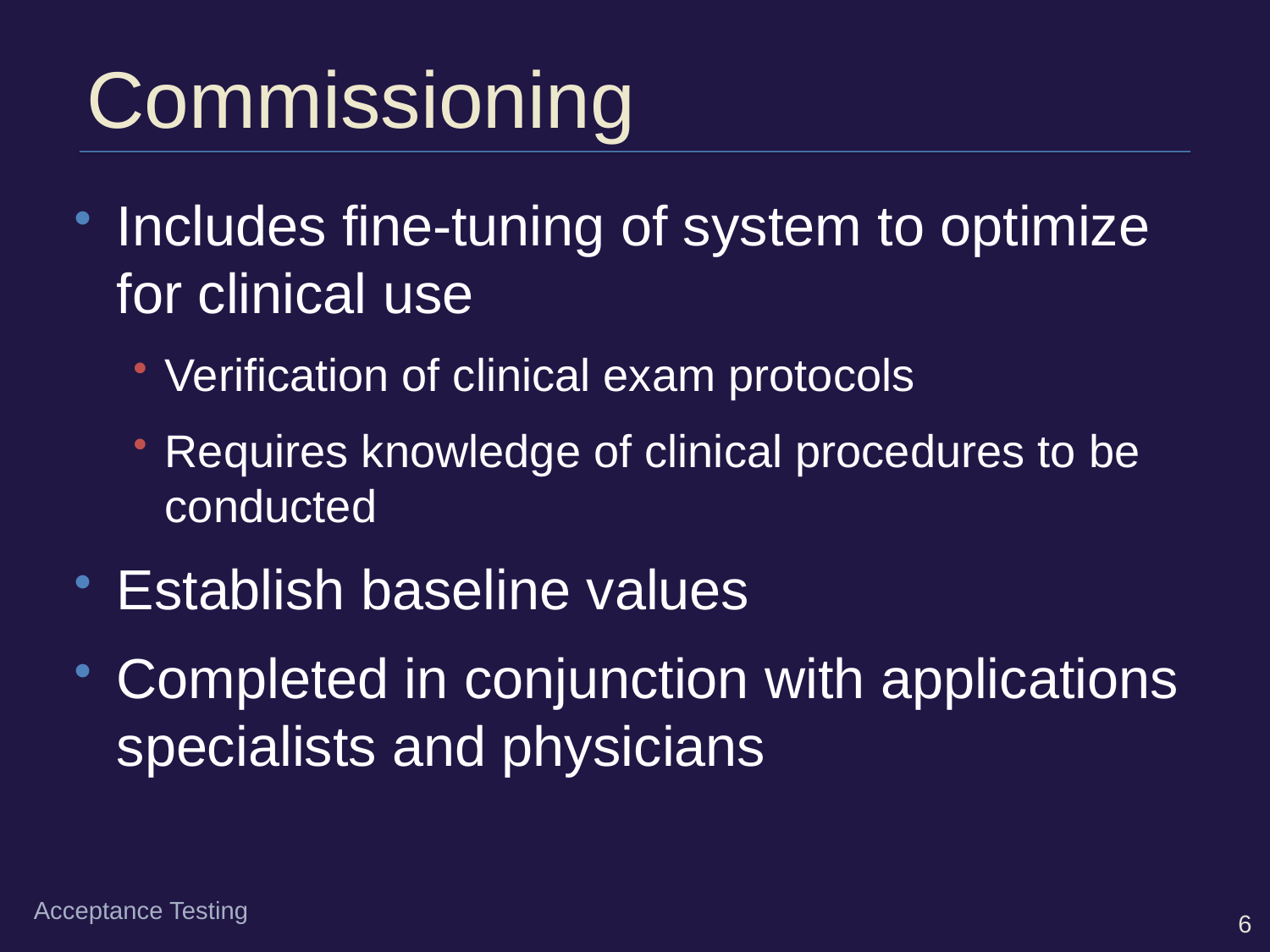

# Commissioning
Includes fine-tuning of system to optimize for clinical use
Verification of clinical exam protocols
Requires knowledge of clinical procedures to be conducted
Establish baseline values
Completed in conjunction with applications specialists and physicians
Acceptance Testing
6